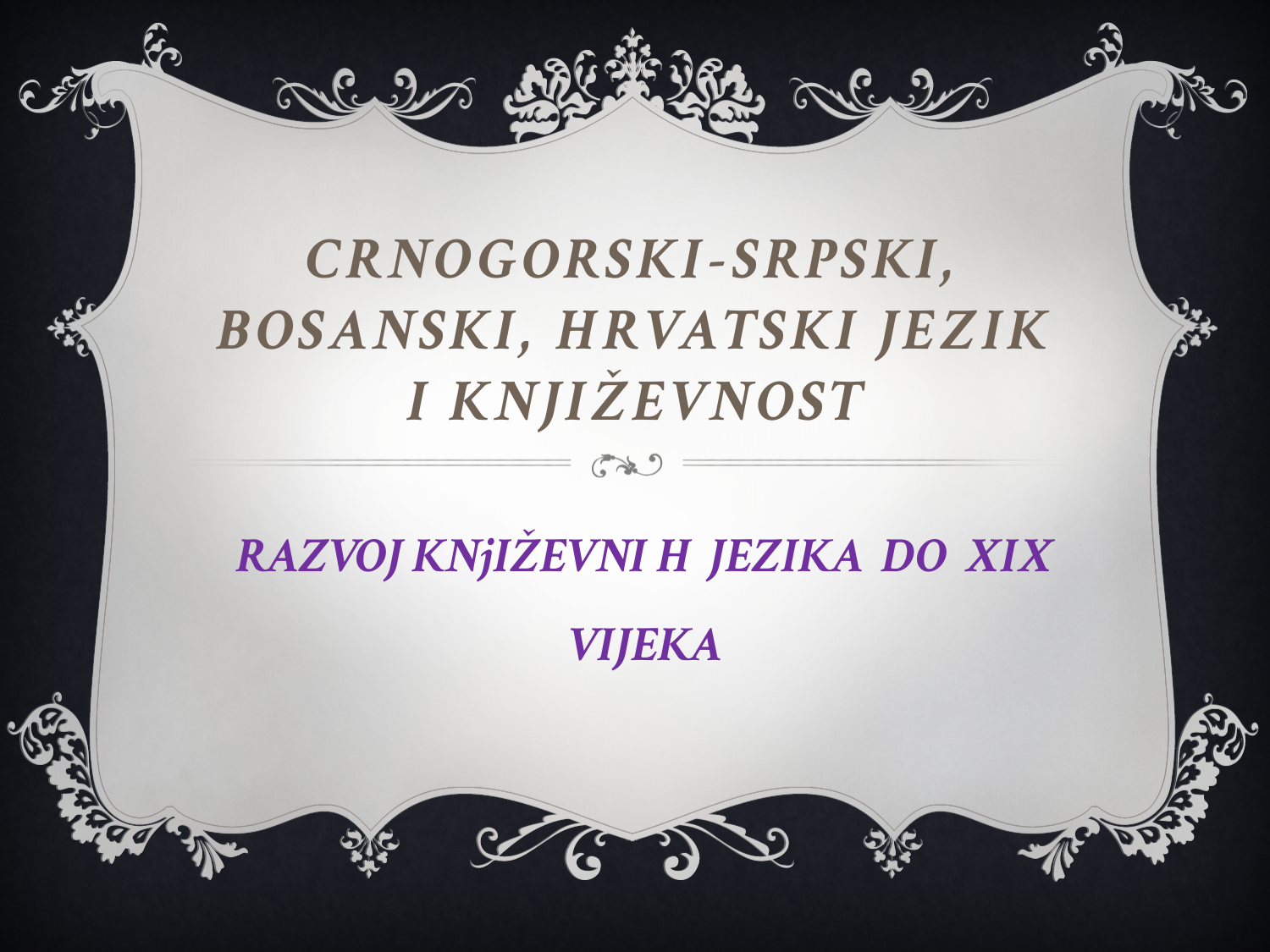

# Crnogorski-srpski, bosanski, hrvatski jezik i knJiževnost
RAZVOJ KNjIŽEVNI H  JEZIKA  DO  XIX VIJEKA